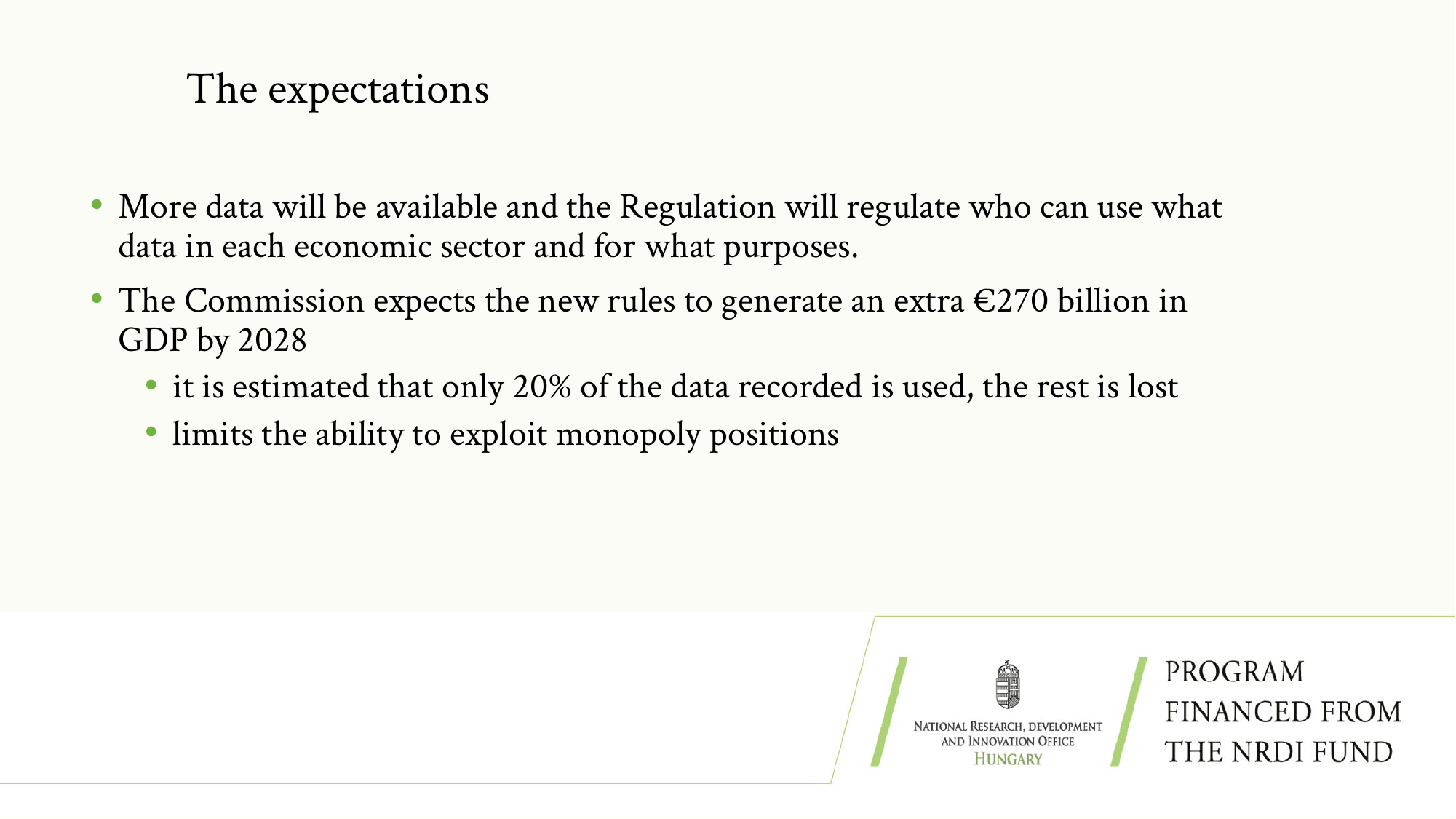

# The expectations
More data will be available and the Regulation will regulate who can use what data in each economic sector and for what purposes.
The Commission expects the new rules to generate an extra €270 billion in GDP by 2028
it is estimated that only 20% of the data recorded is used, the rest is lost
limits the ability to exploit monopoly positions